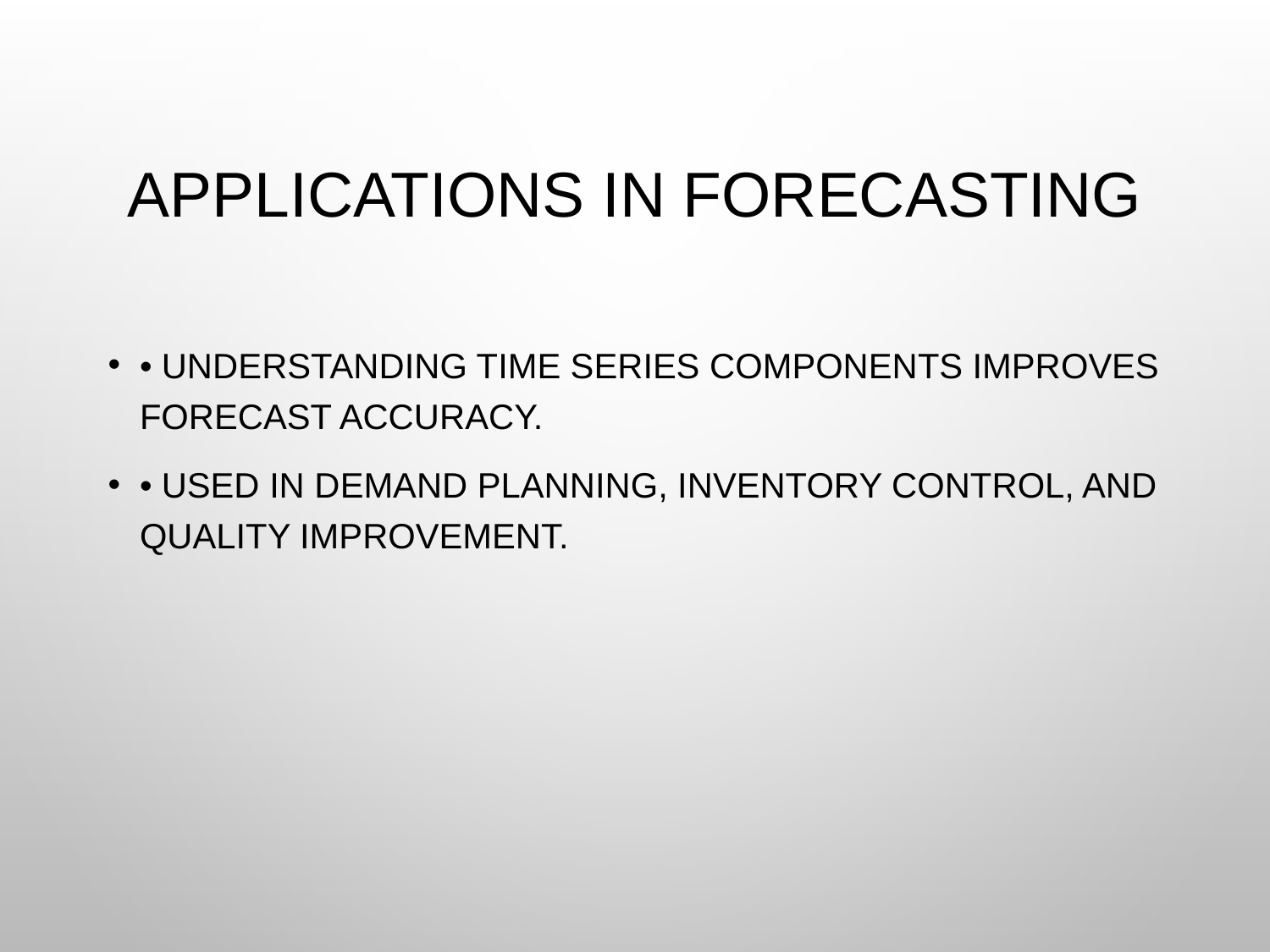

# Applications in Forecasting
• Understanding time series components improves forecast accuracy.
• Used in demand planning, inventory control, and quality improvement.